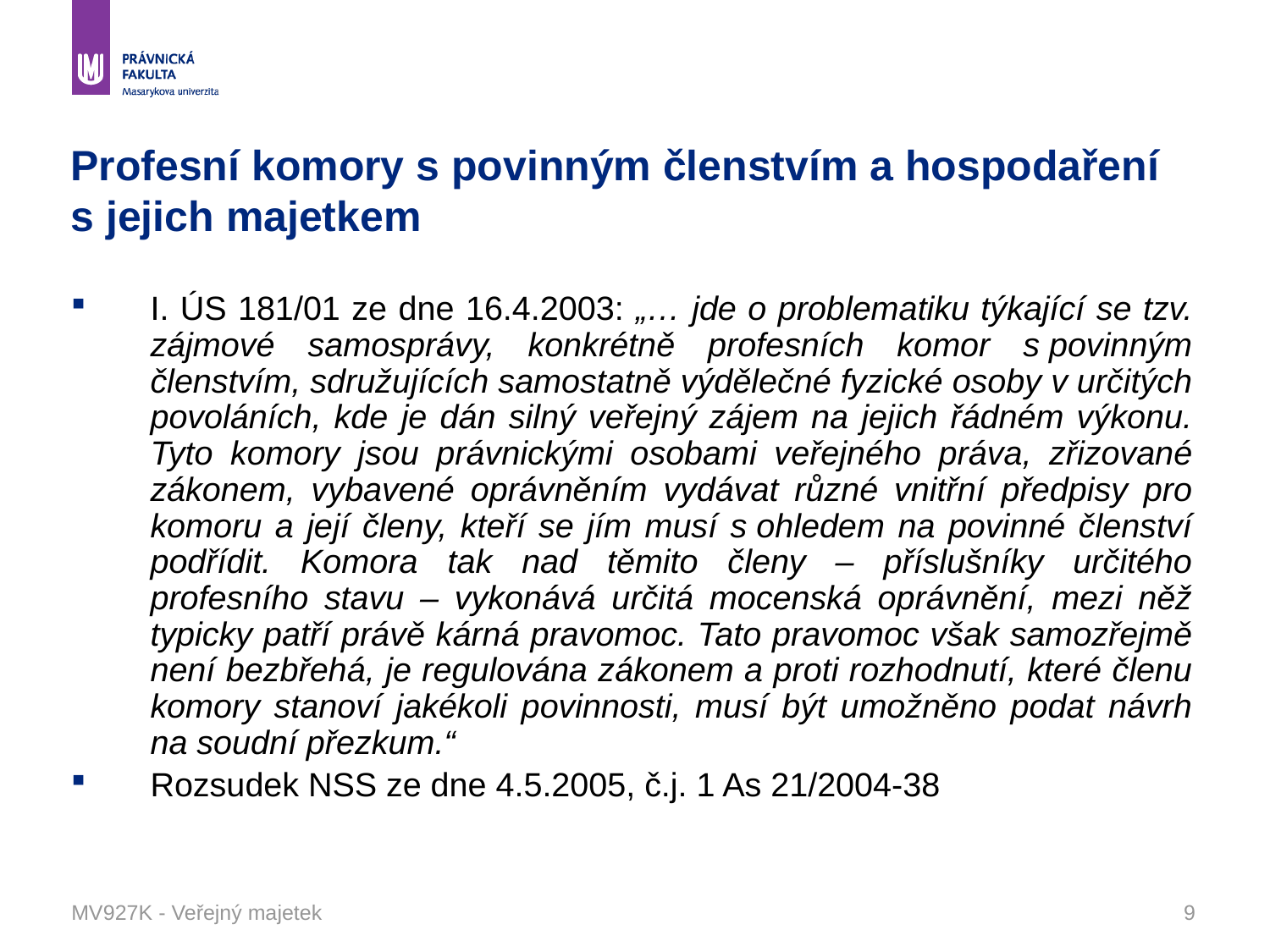

# Profesní komory s povinným členstvím a hospodaření s jejich majetkem

I. ÚS 181/01 ze dne 16.4.2003: „… jde o problematiku týkající se tzv. zájmové samosprávy, konkrétně profesních komor s povinným členstvím, sdružujících samostatně výdělečné fyzické osoby v určitých povoláních, kde je dán silný veřejný zájem na jejich řádném výkonu. Tyto komory jsou právnickými osobami veřejného práva, zřizované zákonem, vybavené oprávněním vydávat různé vnitřní předpisy pro komoru a její členy, kteří se jím musí s ohledem na povinné členství podřídit. Komora tak nad těmito členy – příslušníky určitého profesního stavu – vykonává určitá mocenská oprávnění, mezi něž typicky patří právě kárná pravomoc. Tato pravomoc však samozřejmě není bezbřehá, je regulována zákonem a proti rozhodnutí, které členu komory stanoví jakékoli povinnosti, musí být umožněno podat návrh na soudní přezkum.“
Rozsudek NSS ze dne 4.5.2005, č.j. 1 As 21/2004-38

MV927K - Veřejný majetek
9